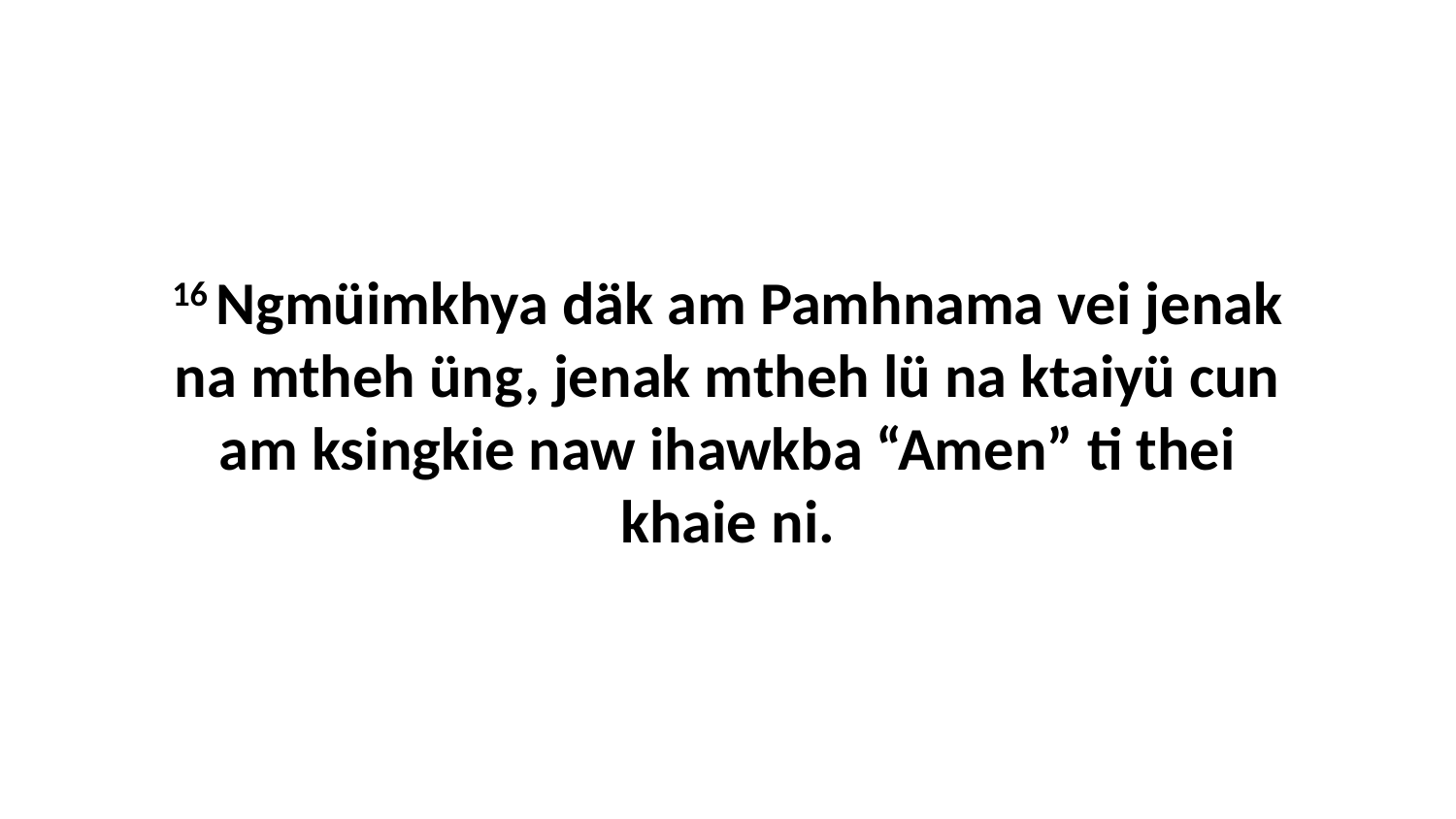

16 Ngmüimkhya däk am Pamhnama vei jenak na mtheh üng, jenak mtheh lü na ktaiyü cun am ksingkie naw ihawkba “Amen” ti thei khaie ni.